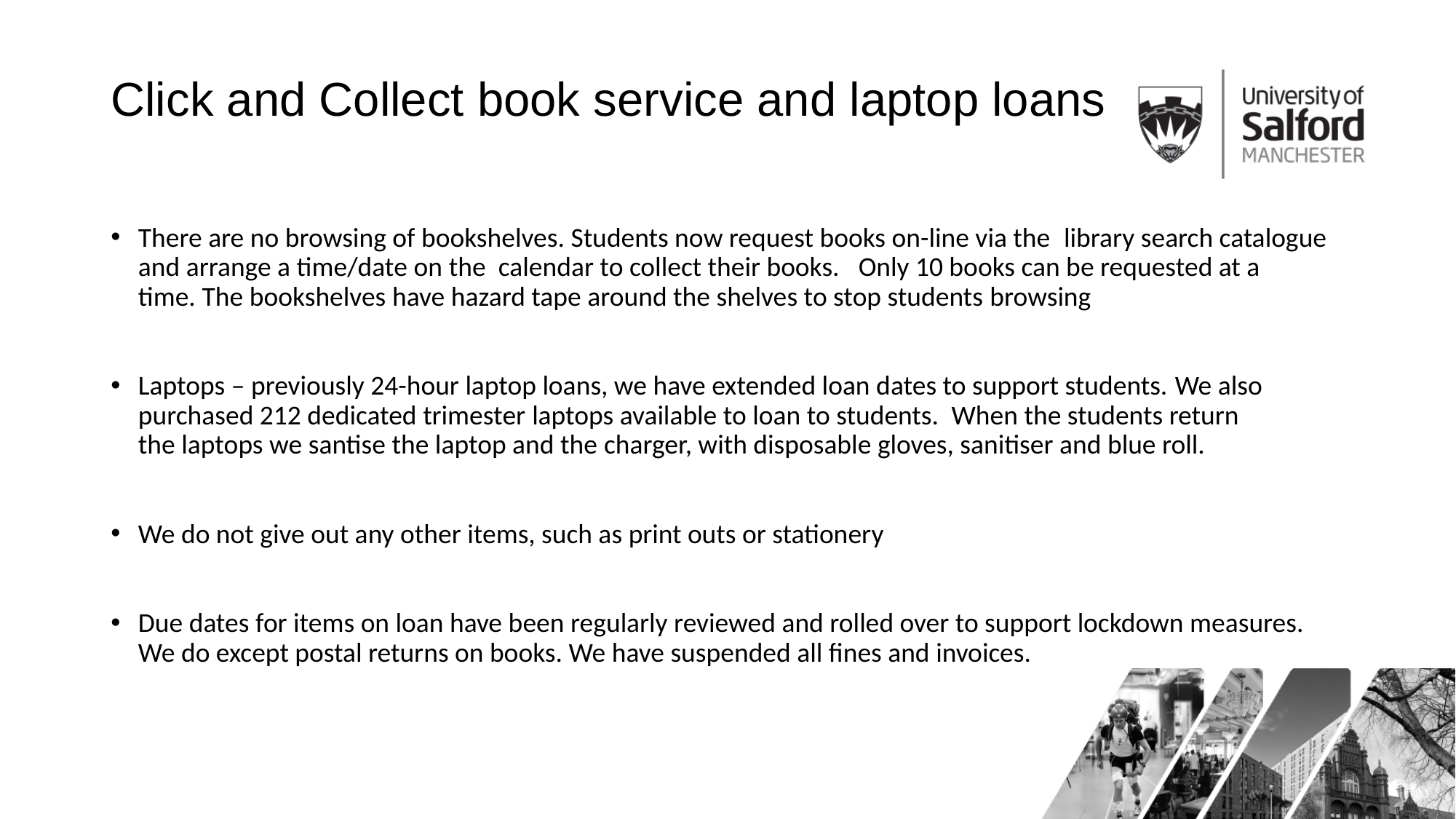

# Click and Collect book service and laptop loans
There are no browsing of bookshelves. Students now request books on-line via the  library search catalogue and arrange a time/date on the  calendar to collect their books.   Only 10 books can be requested at a time. The bookshelves have hazard tape around the shelves to stop students browsing ​

Laptops – previously 24-hour laptop loans, we have extended loan dates to support students. We also purchased 212 dedicated trimester laptops available to loan to students.  When the students return the laptops we santise the laptop and the charger, with disposable gloves, sanitiser and blue roll.

We do not give out any other items, such as print outs or stationery ​

Due dates for items on loan have been regularly reviewed and rolled over to support lockdown measures. We do except postal returns on books. We have suspended all fines and invoices.